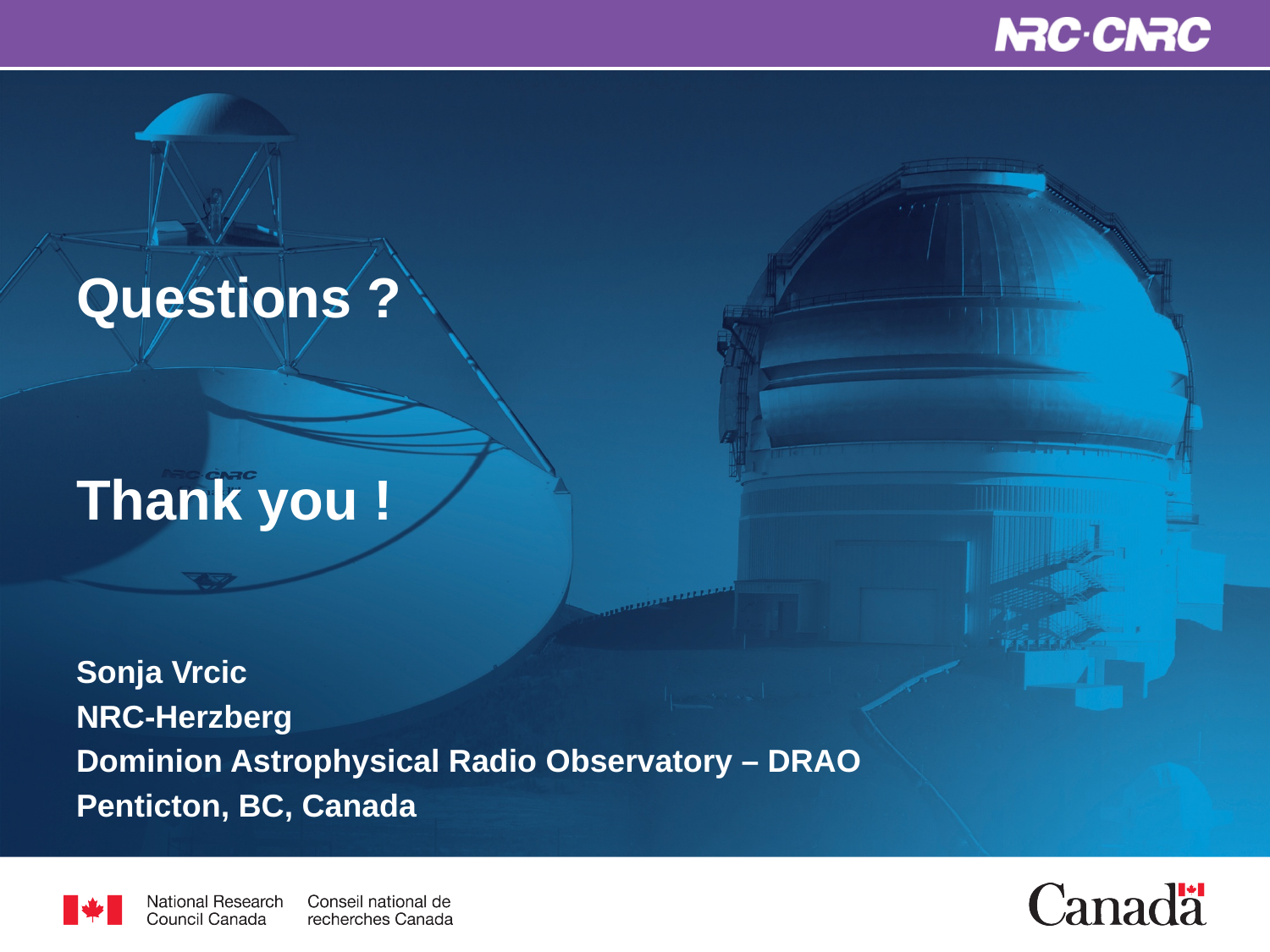

# Questions ? Thank you !
Sonja Vrcic
NRC-Herzberg
Dominion Astrophysical Radio Observatory – DRAO
Penticton, BC, Canada